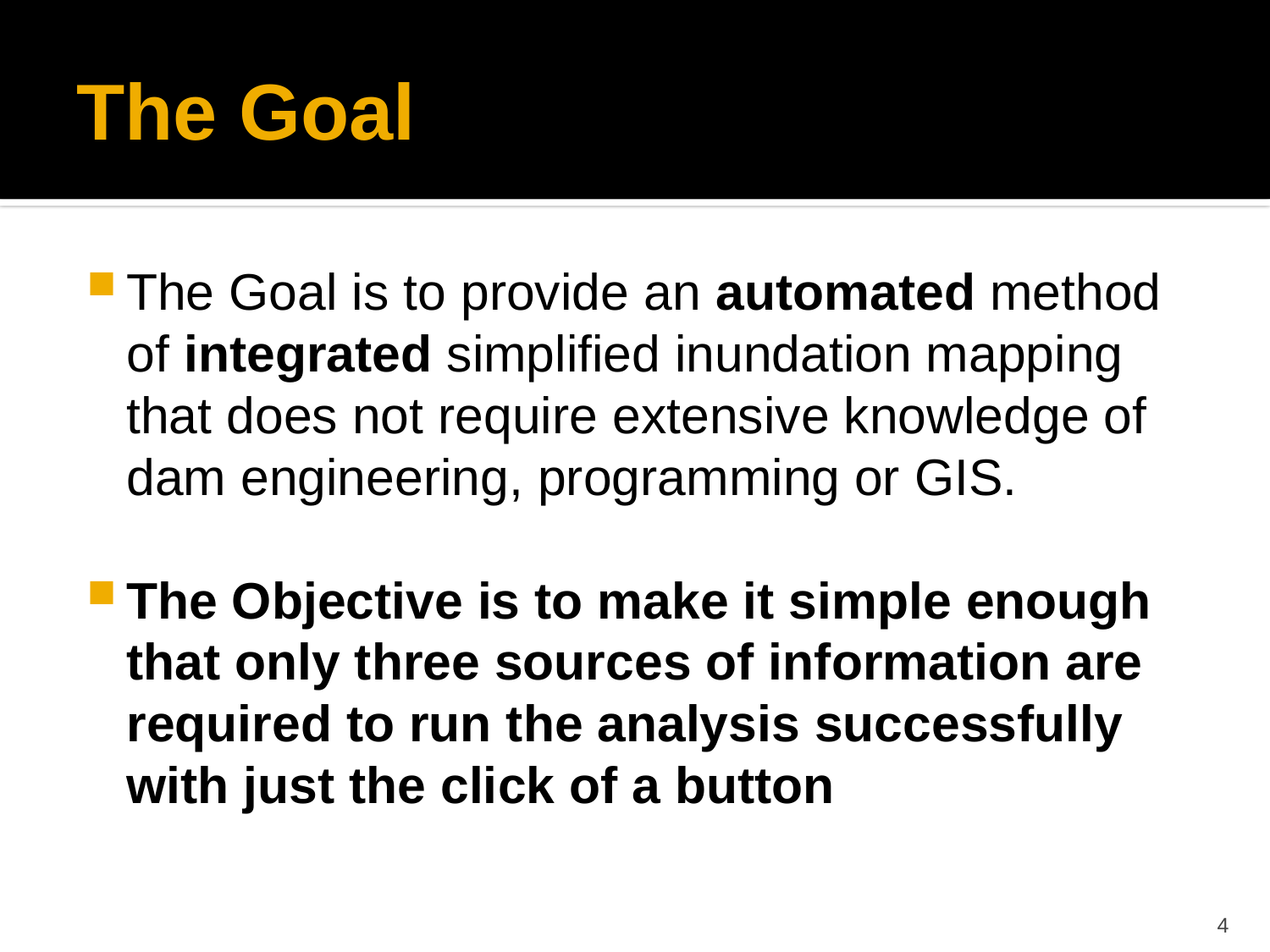

# The Goal
The Goal is to provide an automated method of integrated simplified inundation mapping that does not require extensive knowledge of dam engineering, programming or GIS.

The Objective is to make it simple enough that only three sources of information are required to run the analysis successfully with just the click of a button
4